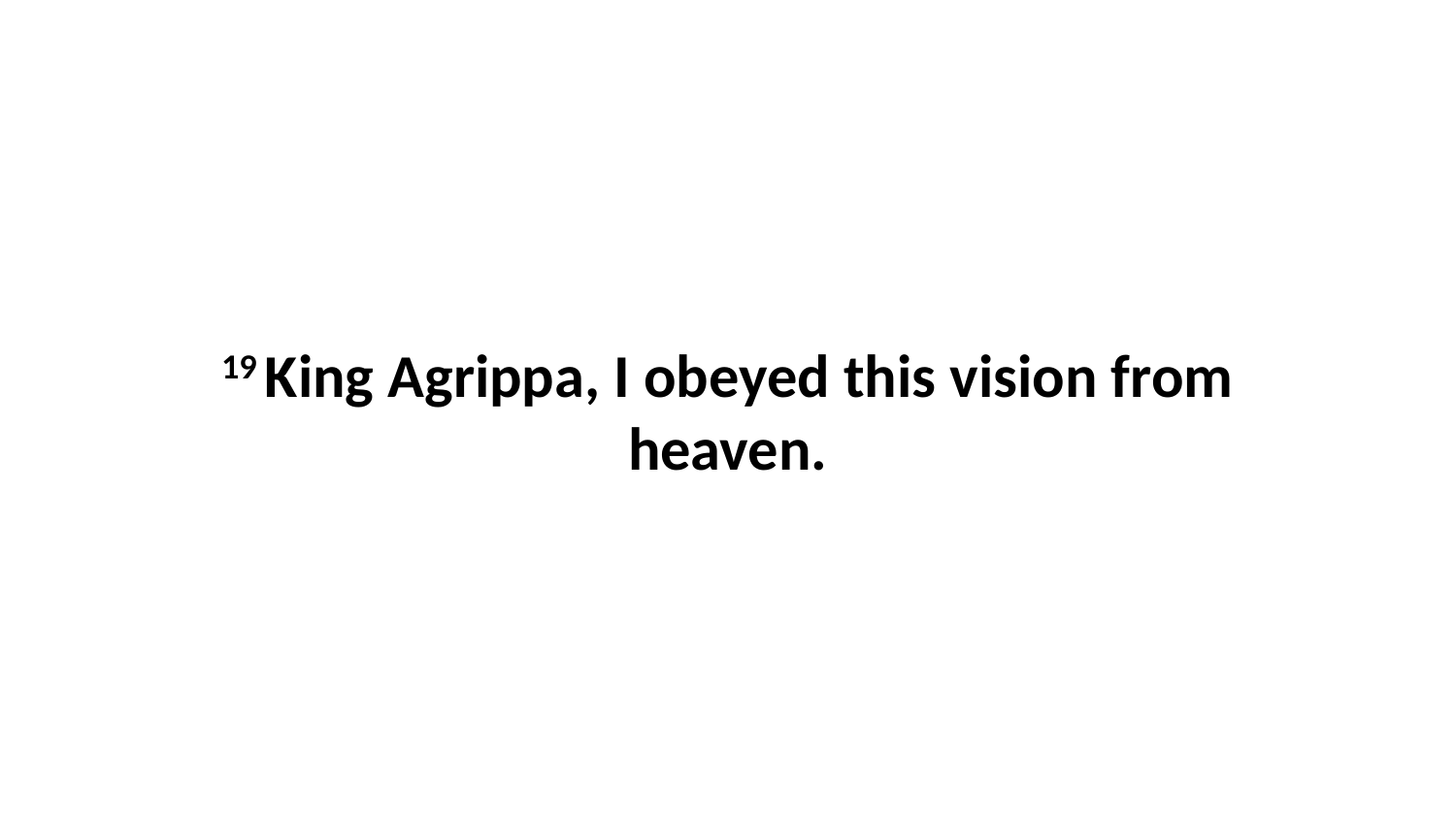

19 King Agrippa, I obeyed this vision from heaven.